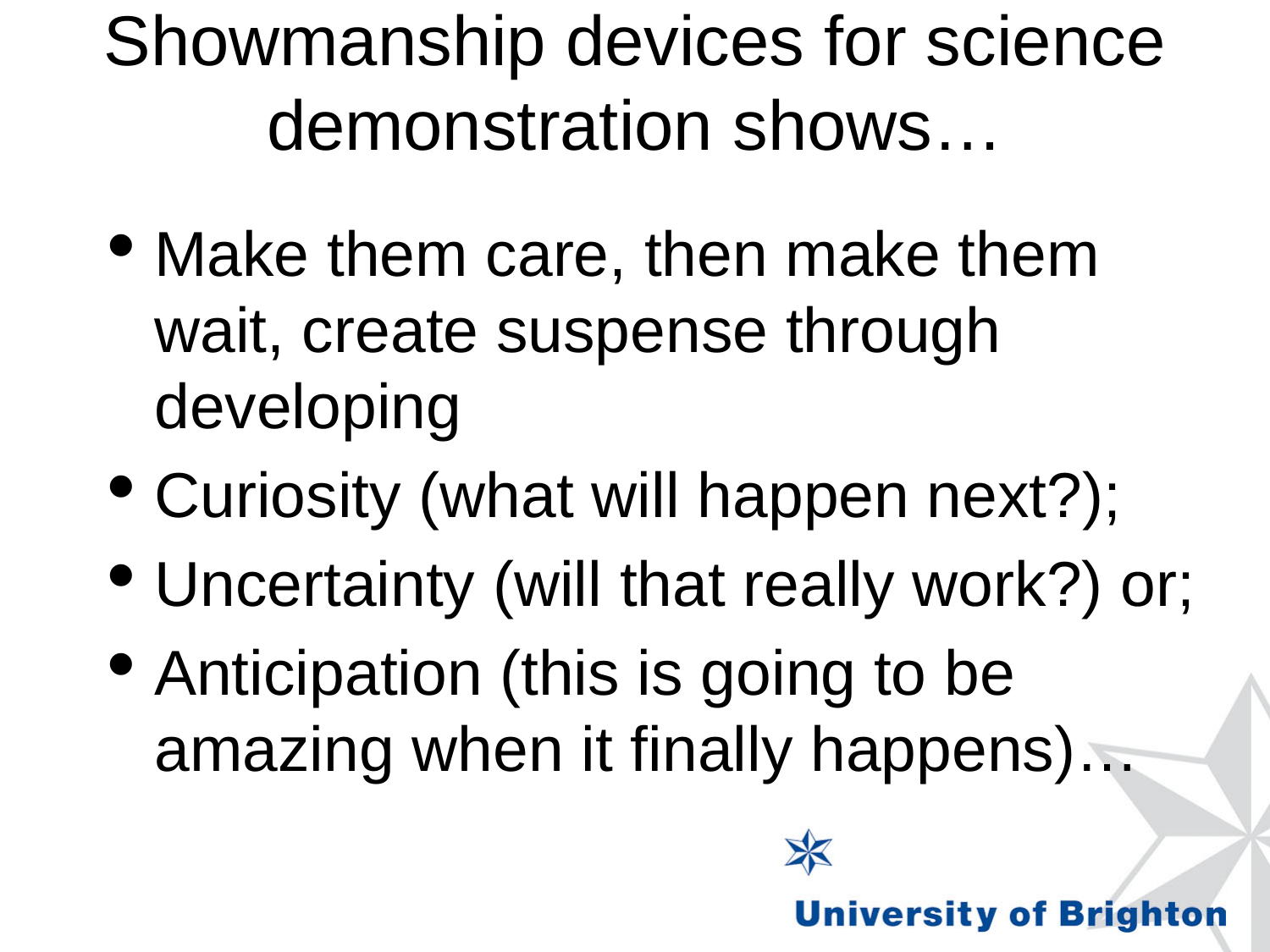

# Showmanship devices for science demonstration shows…
Make them care, then make them wait, create suspense through developing
Curiosity (what will happen next?);
Uncertainty (will that really work?) or;
Anticipation (this is going to be amazing when it finally happens)…